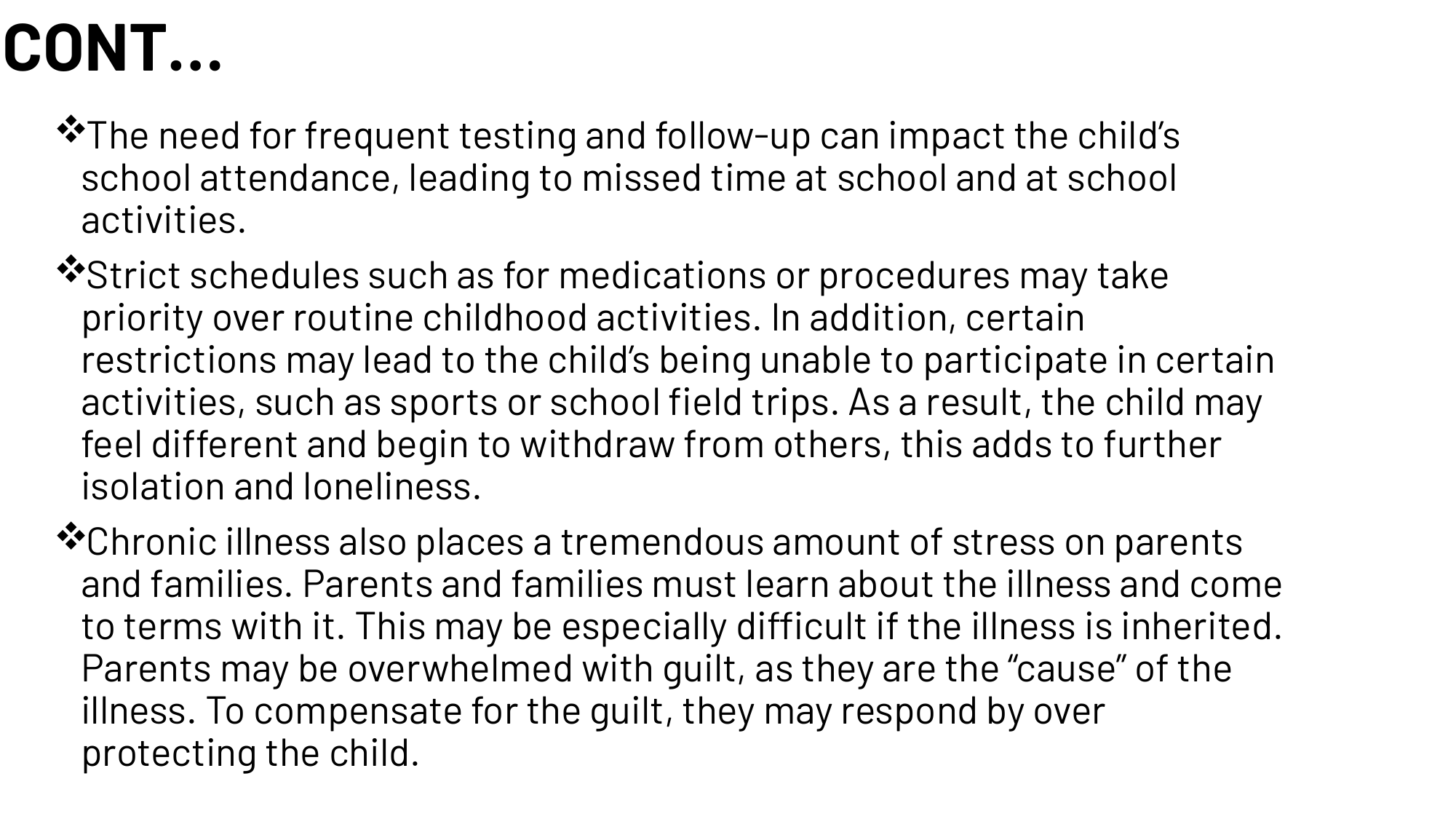

# CONT…
The need for frequent testing and follow-up can impact the child’s school attendance, leading to missed time at school and at school activities.
Strict schedules such as for medications or procedures may take priority over routine childhood activities. In addition, certain restrictions may lead to the child’s being unable to participate in certain activities, such as sports or school field trips. As a result, the child may feel different and begin to withdraw from others, this adds to further isolation and loneliness.
Chronic illness also places a tremendous amount of stress on parents and families. Parents and families must learn about the illness and come to terms with it. This may be especially difficult if the illness is inherited. Parents may be overwhelmed with guilt, as they are the “cause” of the illness. To compensate for the guilt, they may respond by over protecting the child.